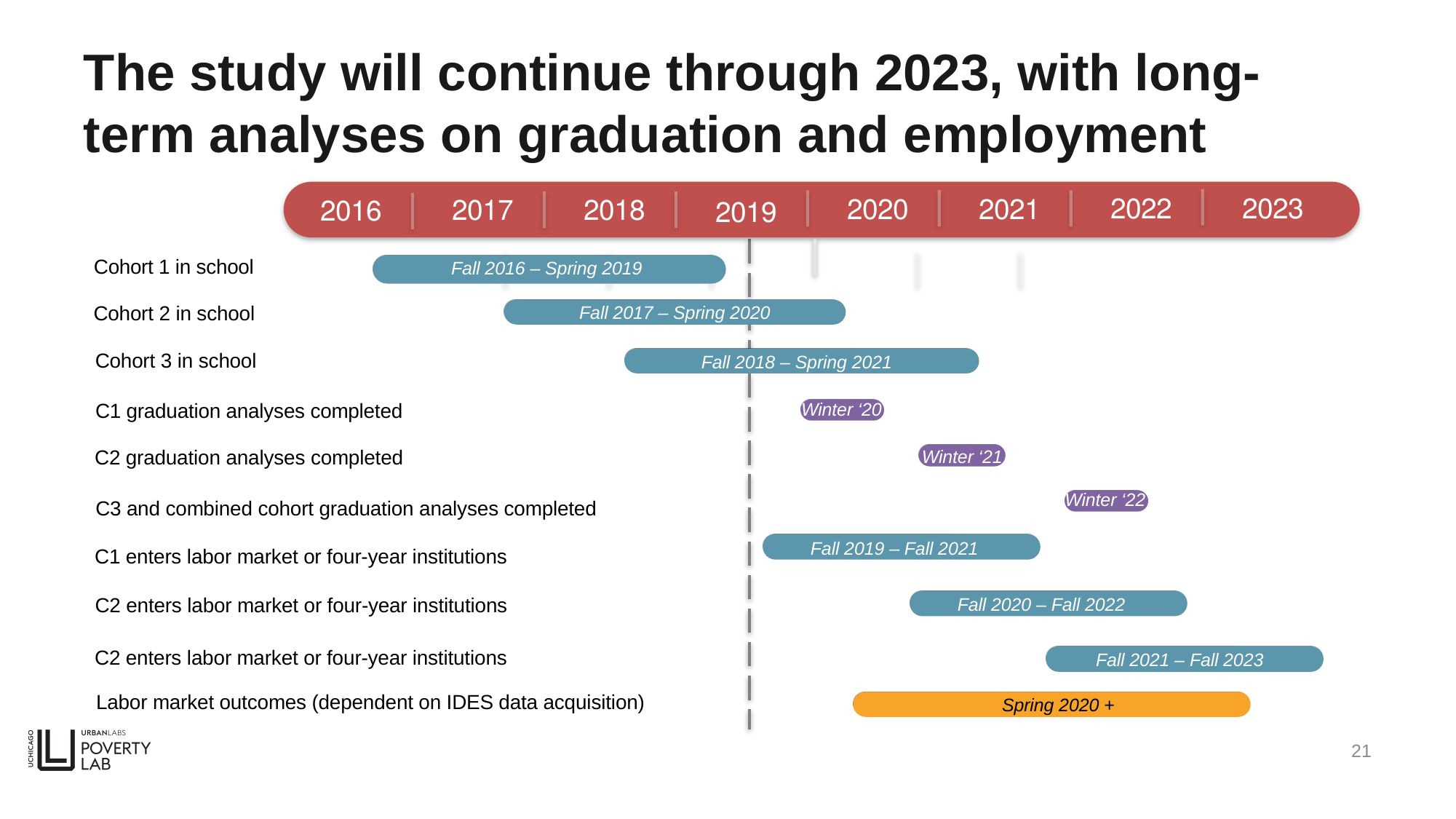

# The study will continue through 2023, with long-term analyses on graduation and employment

2022
2023
2021
2020
2017
2018
2017
2016
2019
Cohort 1 in school

Fall 2016 – Spring 2019

Fall 2017 – Spring 2020
Cohort 2 in school
Cohort 3 in school

Fall 2018 – Spring 2021
Winter ‘20
C1 graduation analyses completed

Winter ‘21
C2 graduation analyses completed
Winter ‘22

C3 and combined cohort graduation analyses completed

Fall 2019 – Fall 2021
C1 enters labor market or four-year institutions

C2 enters labor market or four-year institutions
Fall 2020 – Fall 2022
C2 enters labor market or four-year institutions

Fall 2021 – Fall 2023
Labor market outcomes (dependent on IDES data acquisition)

Spring 2020 +
21